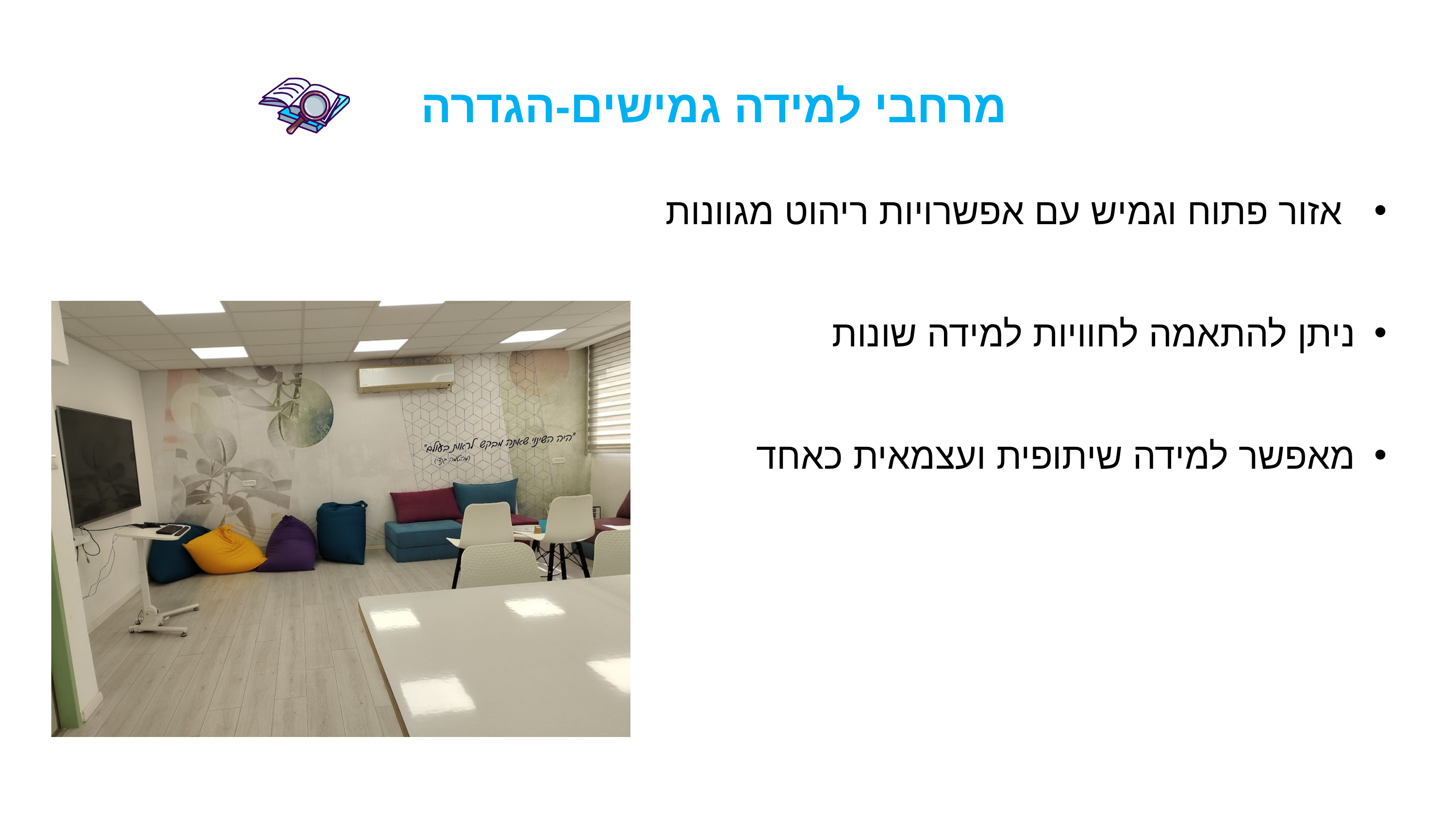

מרחבי למידה גמישים-הגדרה
 אזור פתוח וגמיש עם אפשרויות ריהוט מגוונות

ניתן להתאמה לחוויות למידה שונות

מאפשר למידה שיתופית ועצמאית כאחד